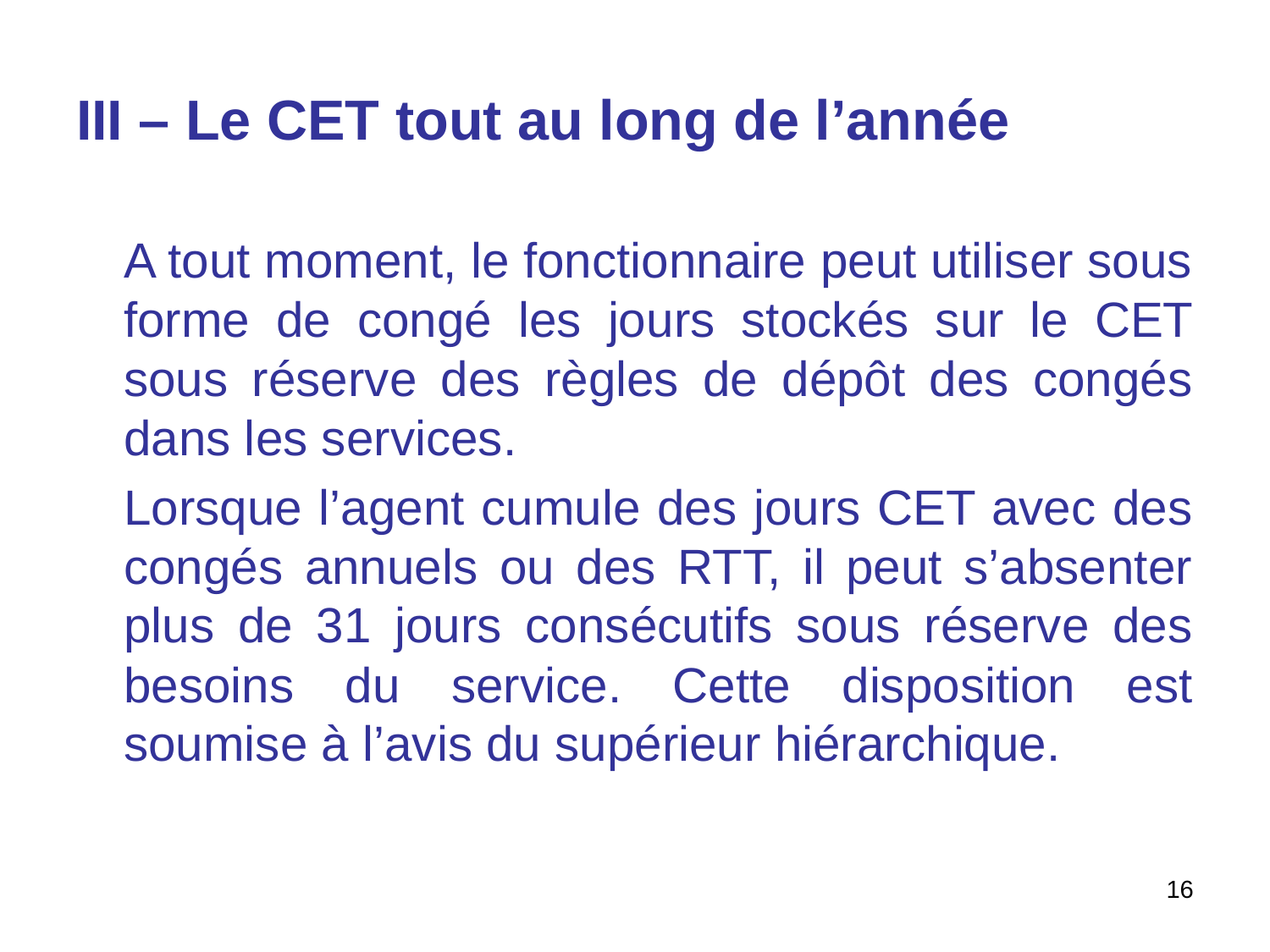

# III – Le CET tout au long de l’année
	A tout moment, le fonctionnaire peut utiliser sous forme de congé les jours stockés sur le CET sous réserve des règles de dépôt des congés dans les services.
	Lorsque l’agent cumule des jours CET avec des congés annuels ou des RTT, il peut s’absenter plus de 31 jours consécutifs sous réserve des besoins du service. Cette disposition est soumise à l’avis du supérieur hiérarchique.

16